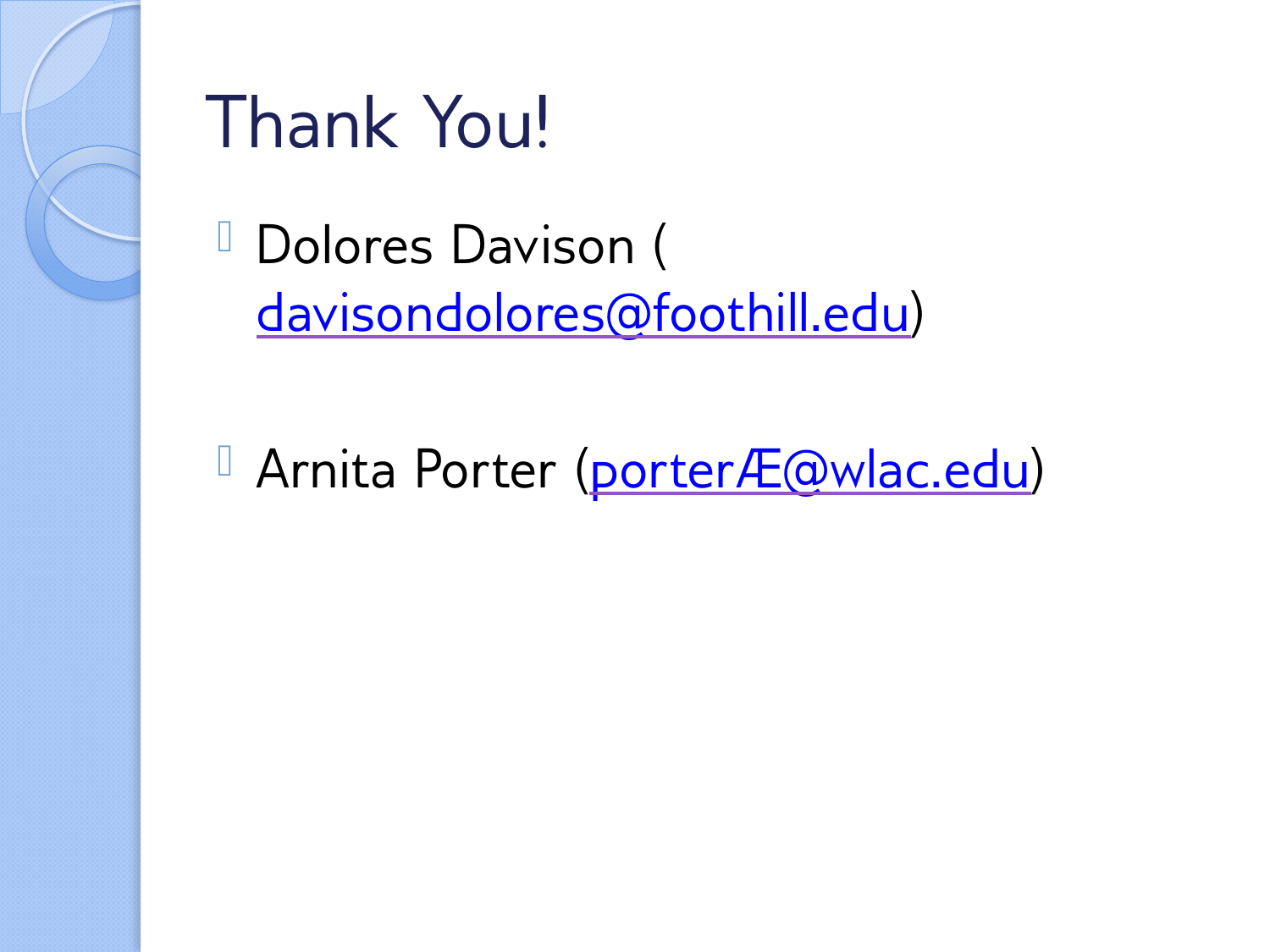

# Thank You!
Dolores Davison (davisondolores@foothill.edu)

Arnita Porter (porterAE@wlac.edu)